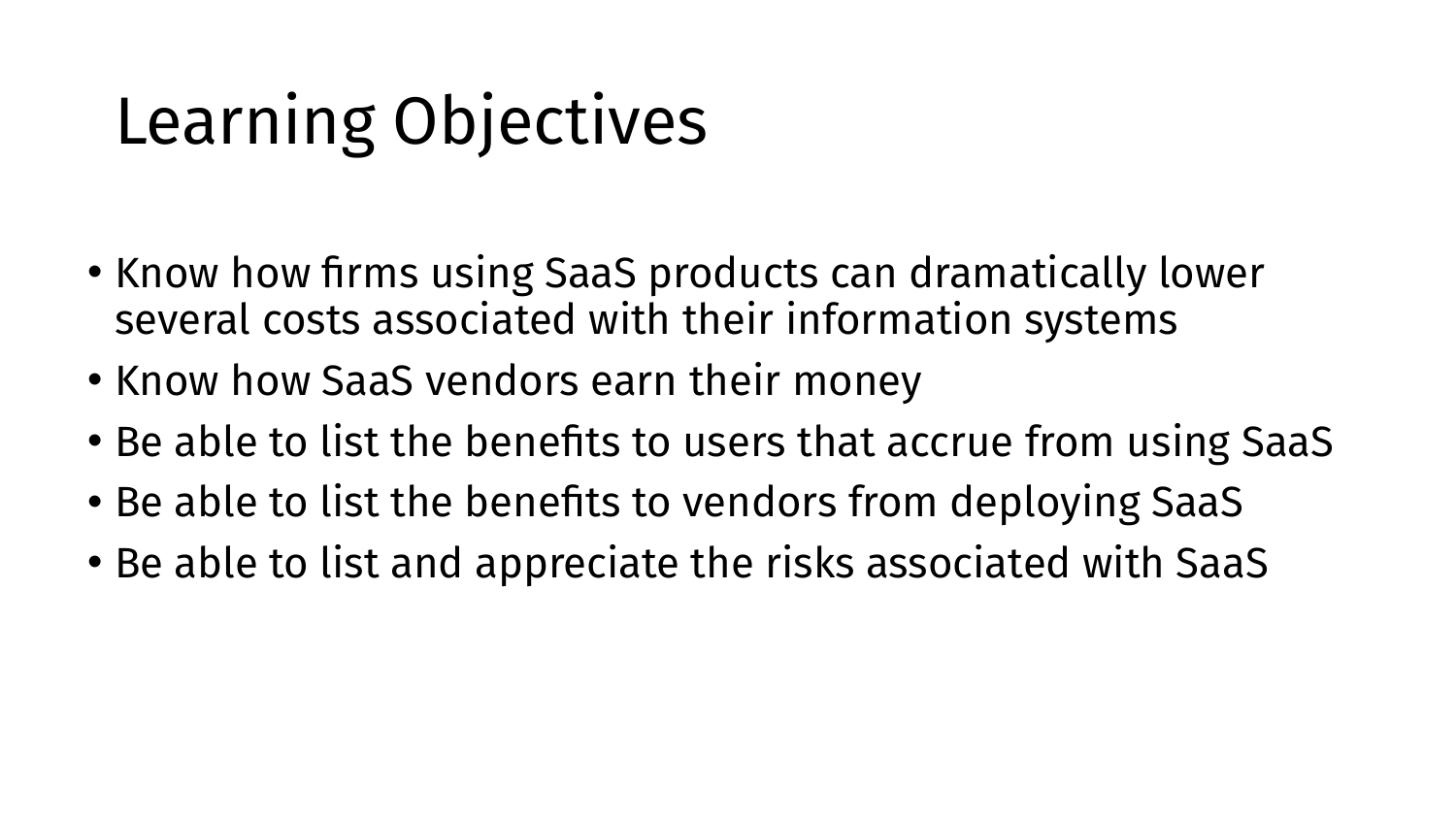

# Learning Objectives
Know how firms using SaaS products can dramatically lower several costs associated with their information systems
Know how SaaS vendors earn their money
Be able to list the benefits to users that accrue from using SaaS
Be able to list the benefits to vendors from deploying SaaS
Be able to list and appreciate the risks associated with SaaS

10-5